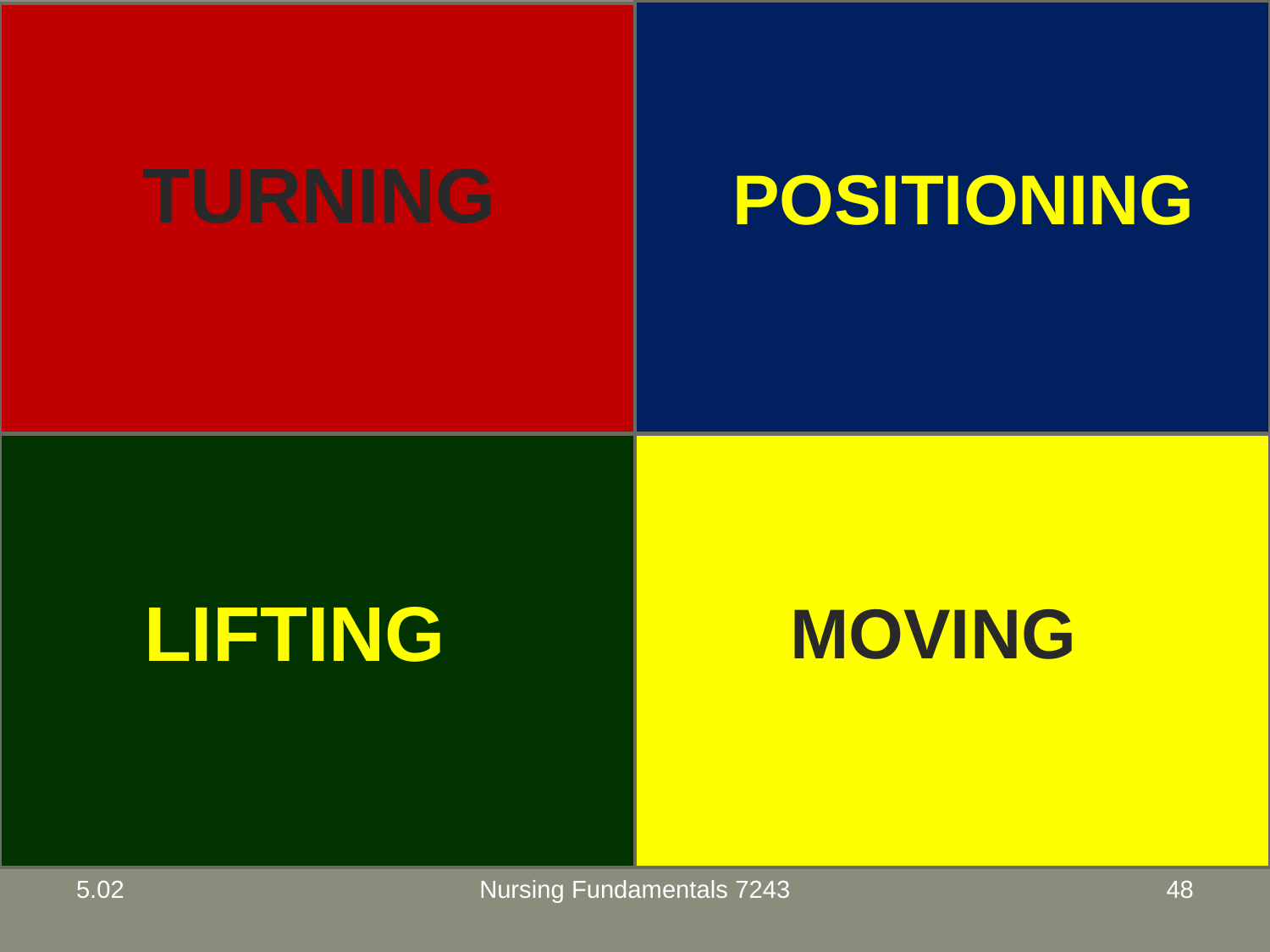

TURNING
POSITIONING

LIFTING
MOVING
5.02
Nursing Fundamentals 7243
48